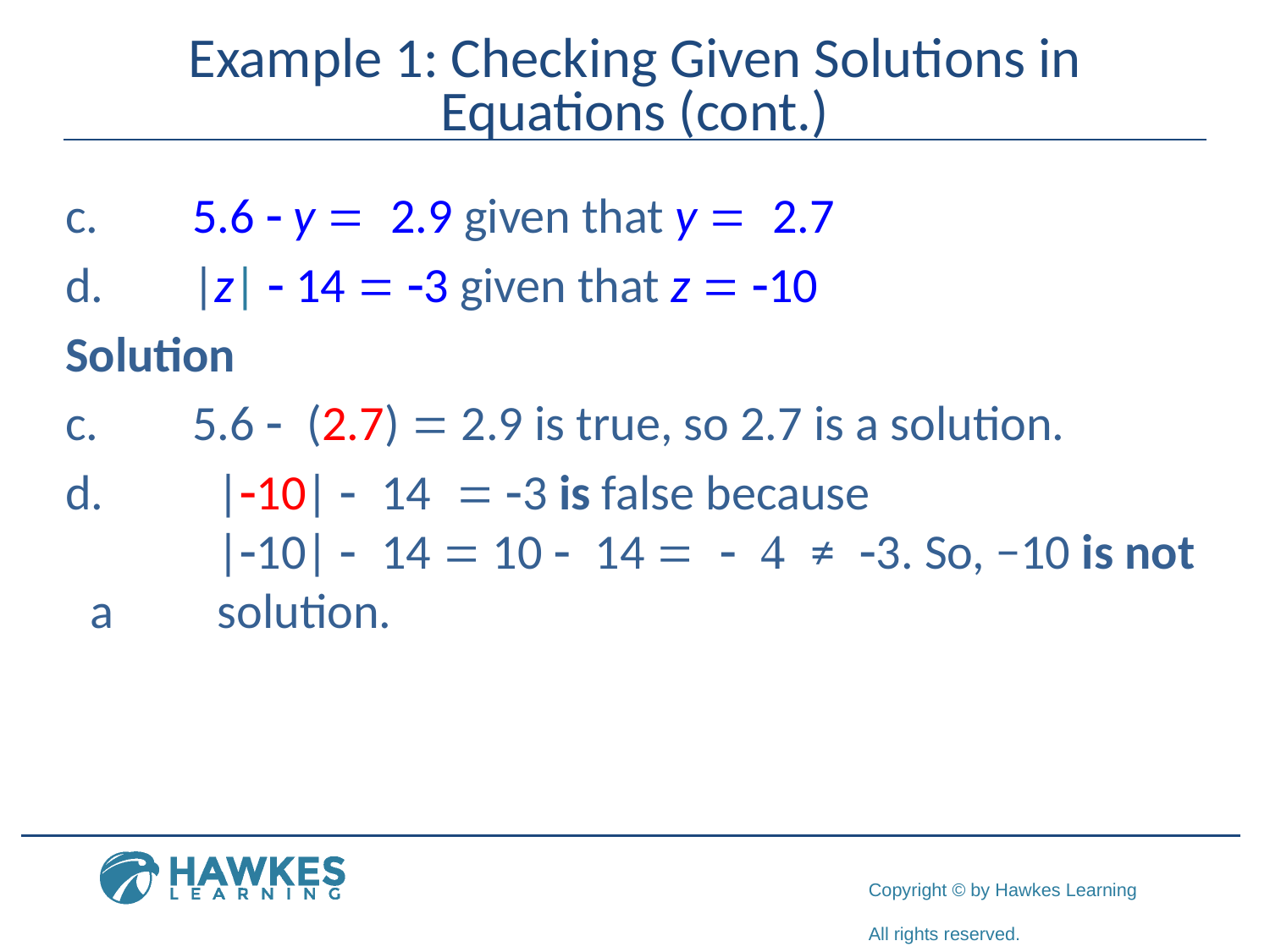

# Example 1: Checking Given Solutions in Equations (cont.)
c.	5.6 − y = 2.9 given that y = 2.7
d.	|z| − 14 = −3 given that z = −10
Solution
c.	5.6 − (2.7) = 2.9 is true, so 2.7 is a solution.
d.	|−10| − 14 = −3 is false because
	|−10| − 14 = 10 − 14 = − 4 ≠ −3. So, −10 is not a 	solution.